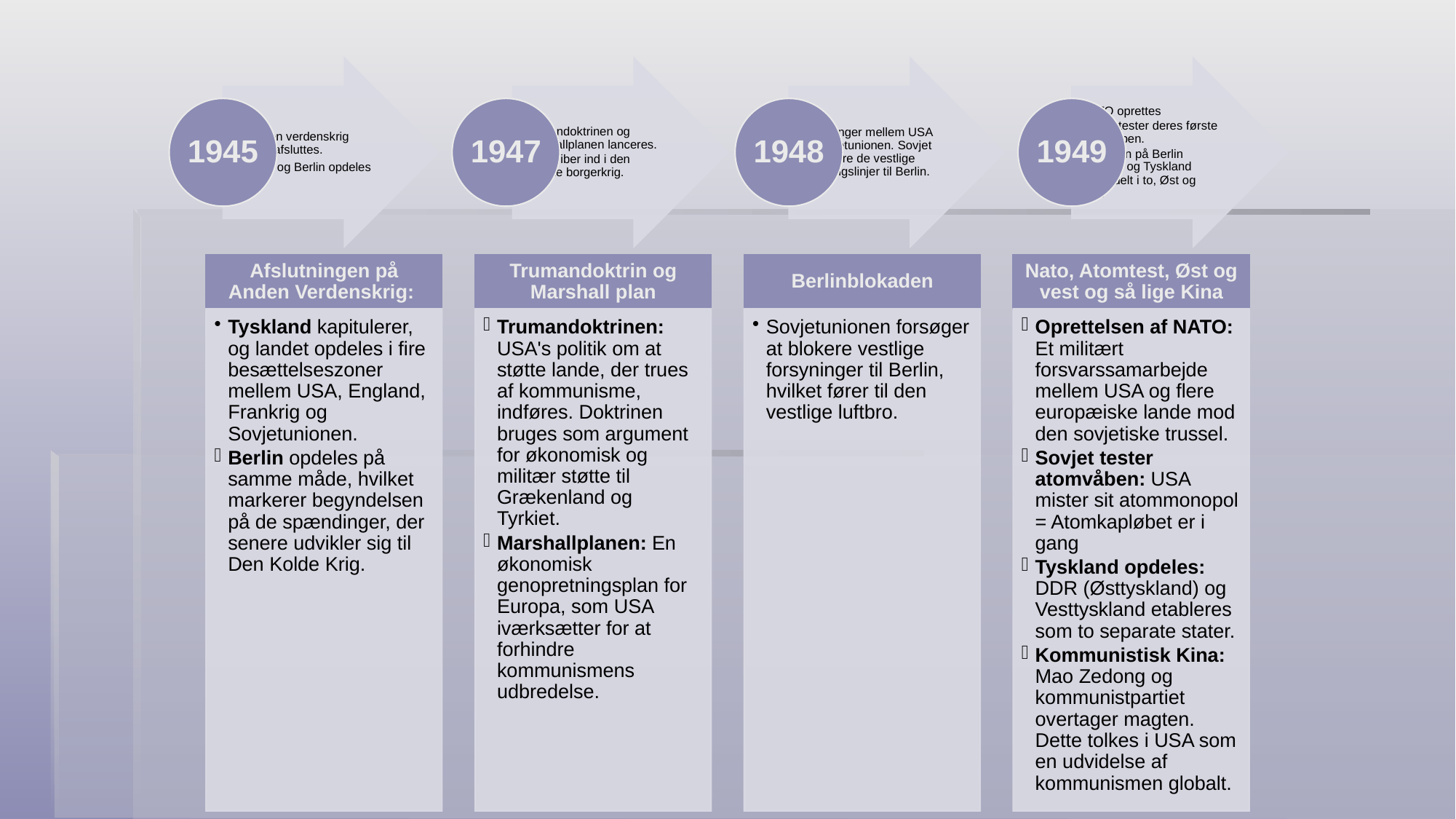

Anden verdenskrig afsluttes.
Tyskland og Berlin opdeles
1945
Trumandoktrinen og Marshallplanen lanceres.
USA griber ind i den græske borgerkrig.
1947
Spændinger mellem USA og Sovjetunionen. Sovjet blokere de vestlige forsyningslinjer til Berlin.
1948
NATO oprettes
Sovjet tester deres første atomvåben.
Blokaden på Berlin ophører og Tyskland bliver delt i to, Øst og vest
1949
Afslutningen på Anden Verdenskrig:
Tyskland kapitulerer, og landet opdeles i fire besættelseszoner mellem USA, England, Frankrig og Sovjetunionen.
Berlin opdeles på samme måde, hvilket markerer begyndelsen på de spændinger, der senere udvikler sig til Den Kolde Krig.
Trumandoktrin og Marshall plan
Trumandoktrinen: USA's politik om at støtte lande, der trues af kommunisme, indføres. Doktrinen bruges som argument for økonomisk og militær støtte til Grækenland og Tyrkiet.
Marshallplanen: En økonomisk genopretningsplan for Europa, som USA iværksætter for at forhindre kommunismens udbredelse.
Berlinblokaden
Sovjetunionen forsøger at blokere vestlige forsyninger til Berlin, hvilket fører til den vestlige luftbro.
Nato, Atomtest, Øst og vest og så lige Kina
Oprettelsen af NATO: Et militært forsvarssamarbejde mellem USA og flere europæiske lande mod den sovjetiske trussel.
Sovjet tester atomvåben: USA mister sit atommonopol = Atomkapløbet er i gang
Tyskland opdeles: DDR (Østtyskland) og Vesttyskland etableres som to separate stater.
Kommunistisk Kina: Mao Zedong og kommunistpartiet overtager magten. Dette tolkes i USA som en udvidelse af kommunismen globalt.